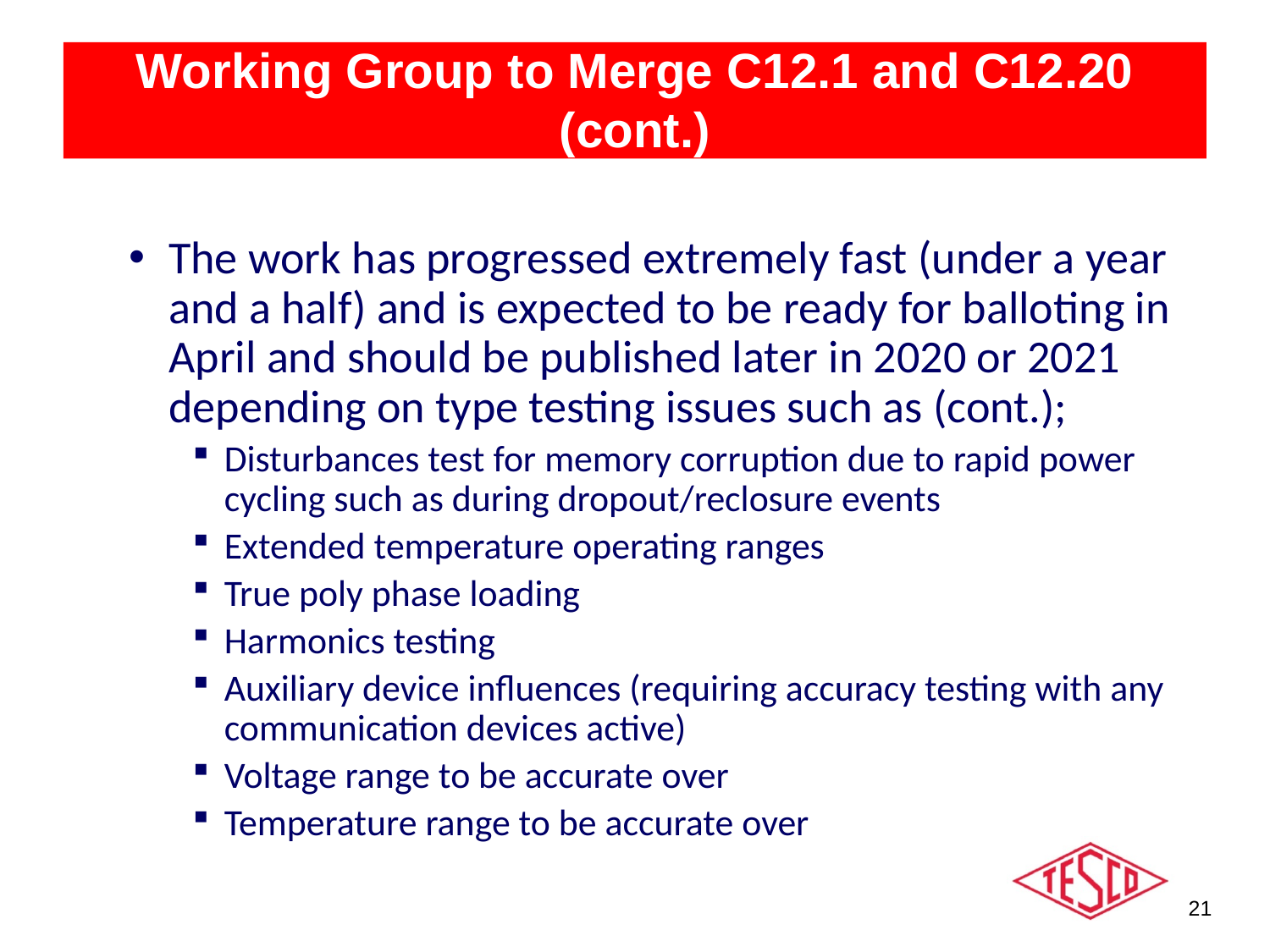

# Working Group to Merge C12.1 and C12.20 (cont.)
The work has progressed extremely fast (under a year and a half) and is expected to be ready for balloting in April and should be published later in 2020 or 2021 depending on type testing issues such as (cont.);
Disturbances test for memory corruption due to rapid power cycling such as during dropout/reclosure events
Extended temperature operating ranges
True poly phase loading
Harmonics testing
Auxiliary device influences (requiring accuracy testing with any communication devices active)
Voltage range to be accurate over
Temperature range to be accurate over